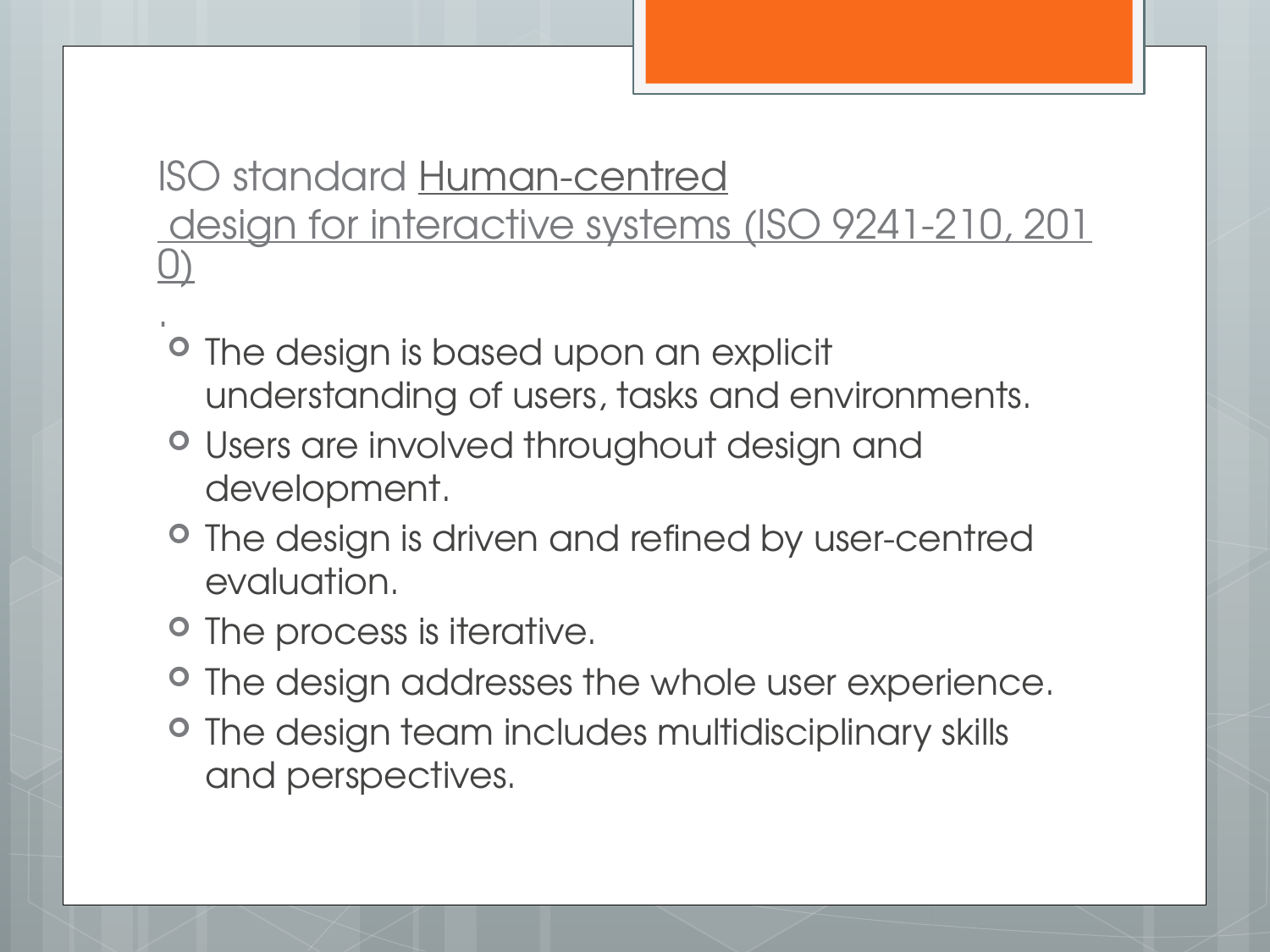

# ISO standard Human-centred design for interactive systems (ISO 9241-210, 2010).
The design is based upon an explicit understanding of users, tasks and environments.
Users are involved throughout design and development.
The design is driven and refined by user-centred evaluation.
The process is iterative.
The design addresses the whole user experience.
The design team includes multidisciplinary skills and perspectives.